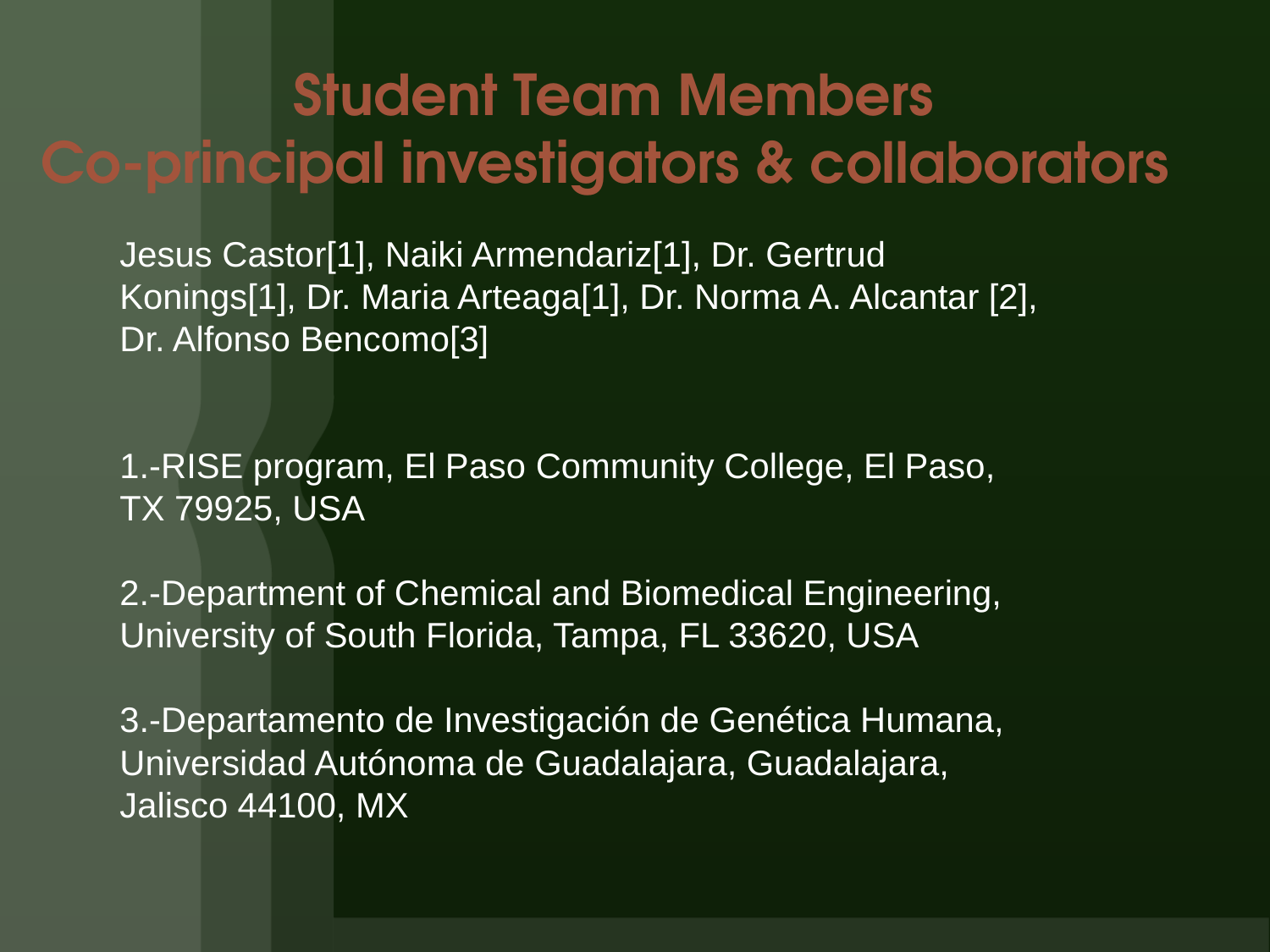

Student Team Members
Co-principal investigators & collaborators
Jesus Castor[1], Naiki Armendariz[1], Dr. Gertrud Konings[1], Dr. Maria Arteaga[1], Dr. Norma A. Alcantar [2], Dr. Alfonso Bencomo[3]

1.-RISE program, El Paso Community College, El Paso, TX 79925, USA

2.-Department of Chemical and Biomedical Engineering, University of South Florida, Tampa, FL 33620, USA

3.-Departamento de Investigación de Genética Humana, Universidad Autónoma de Guadalajara, Guadalajara, Jalisco 44100, MX